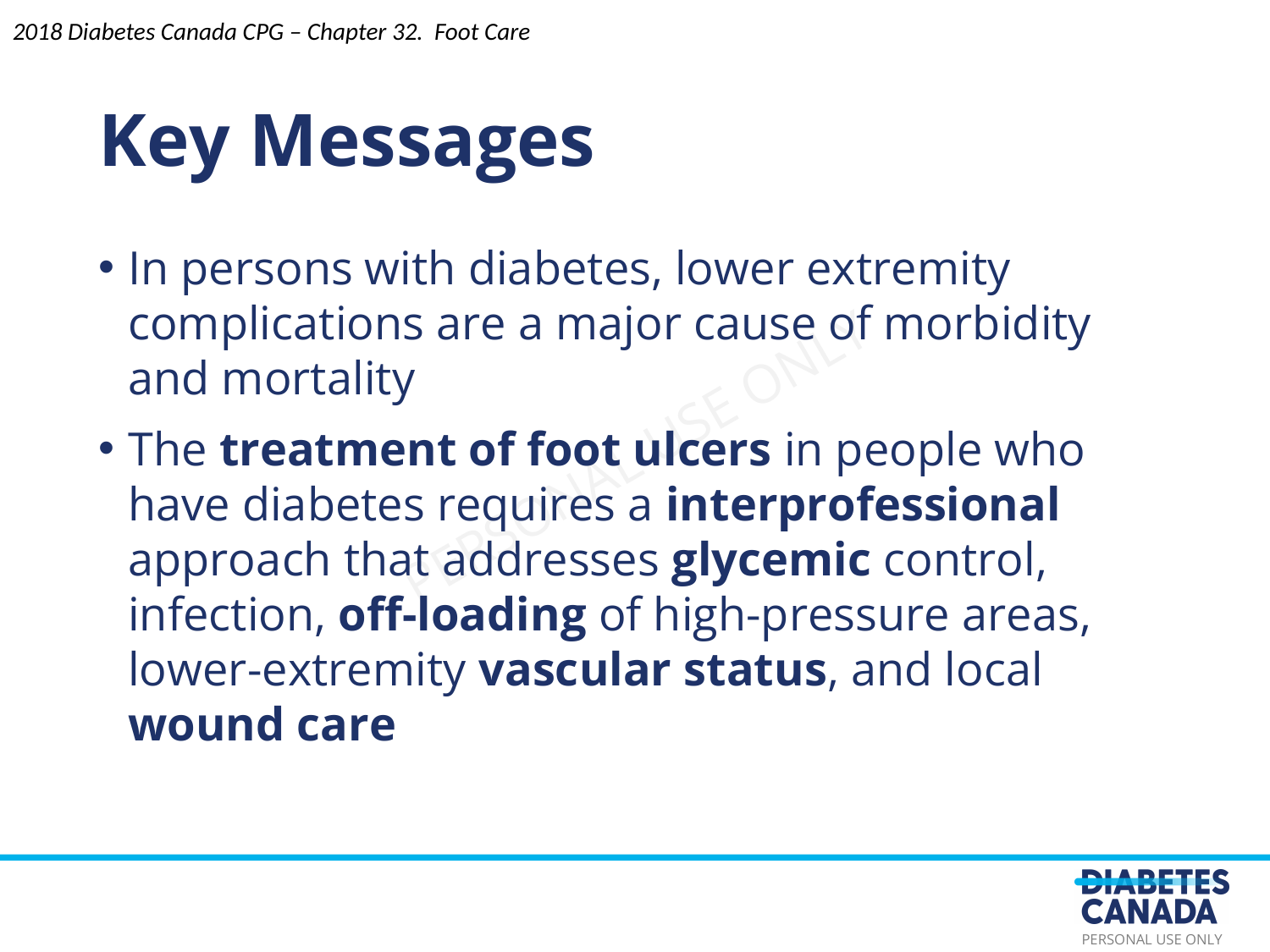

Key Messages
2018 Diabetes Canada CPG – Chapter 32.  Foot Care
In persons with diabetes, lower extremity complications are a major cause of morbidity and mortality
The treatment of foot ulcers in people who have diabetes requires a interprofessional  approach that addresses glycemic control, infection, off-loading of high-pressure areas, lower-extremity vascular status, and local wound care